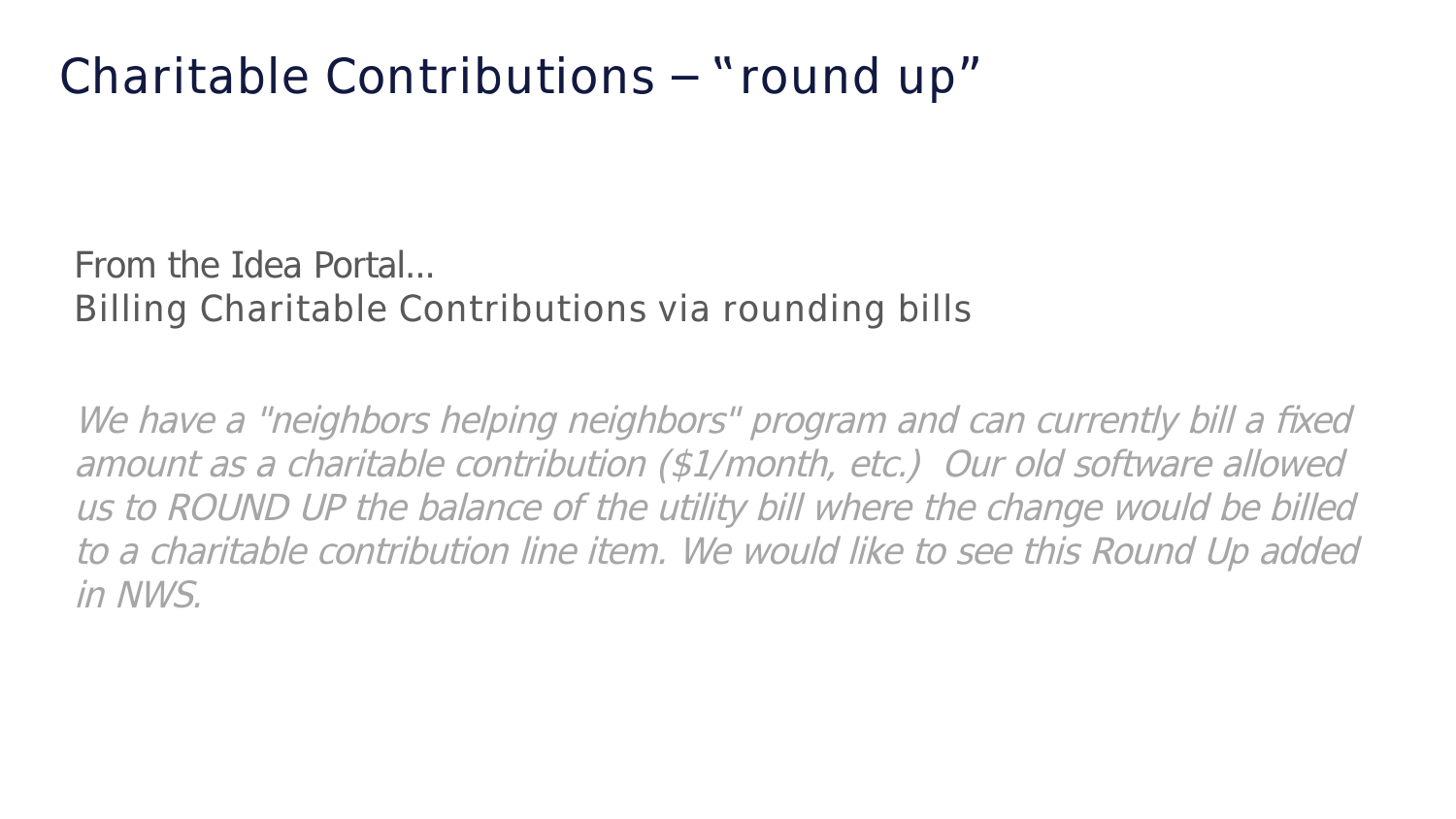

# Charitable Contributions – “round up”
From the Idea Portal…
Billing Charitable Contributions via rounding bills
We have a "neighbors helping neighbors" program and can currently bill a fixed amount as a charitable contribution ($1/month, etc.)  Our old software allowed us to ROUND UP the balance of the utility bill where the change would be billed to a charitable contribution line item. We would like to see this Round Up added in NWS.